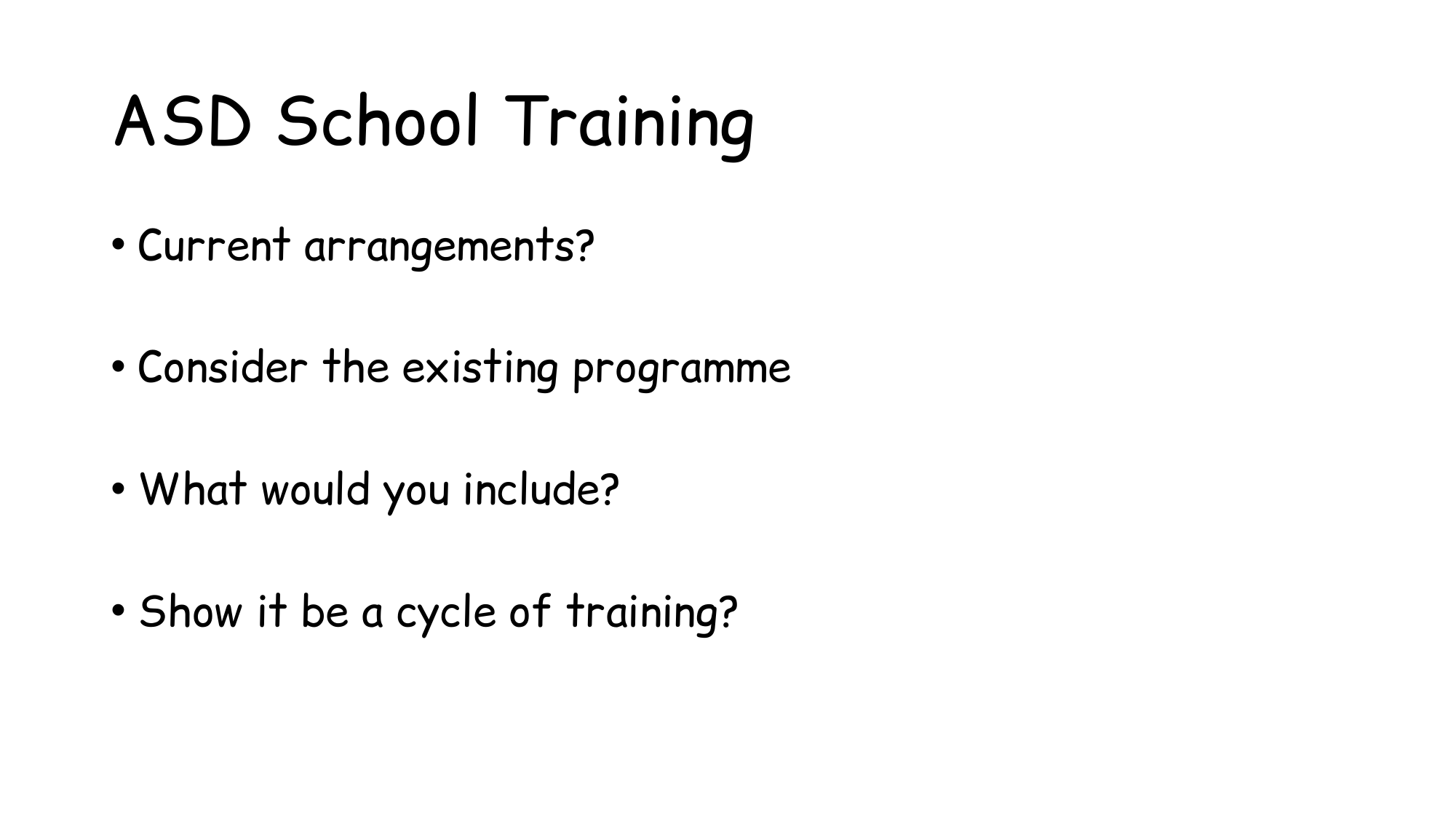

# ASD School Training
Current arrangements?

Consider the existing programme

What would you include?

Show it be a cycle of training?